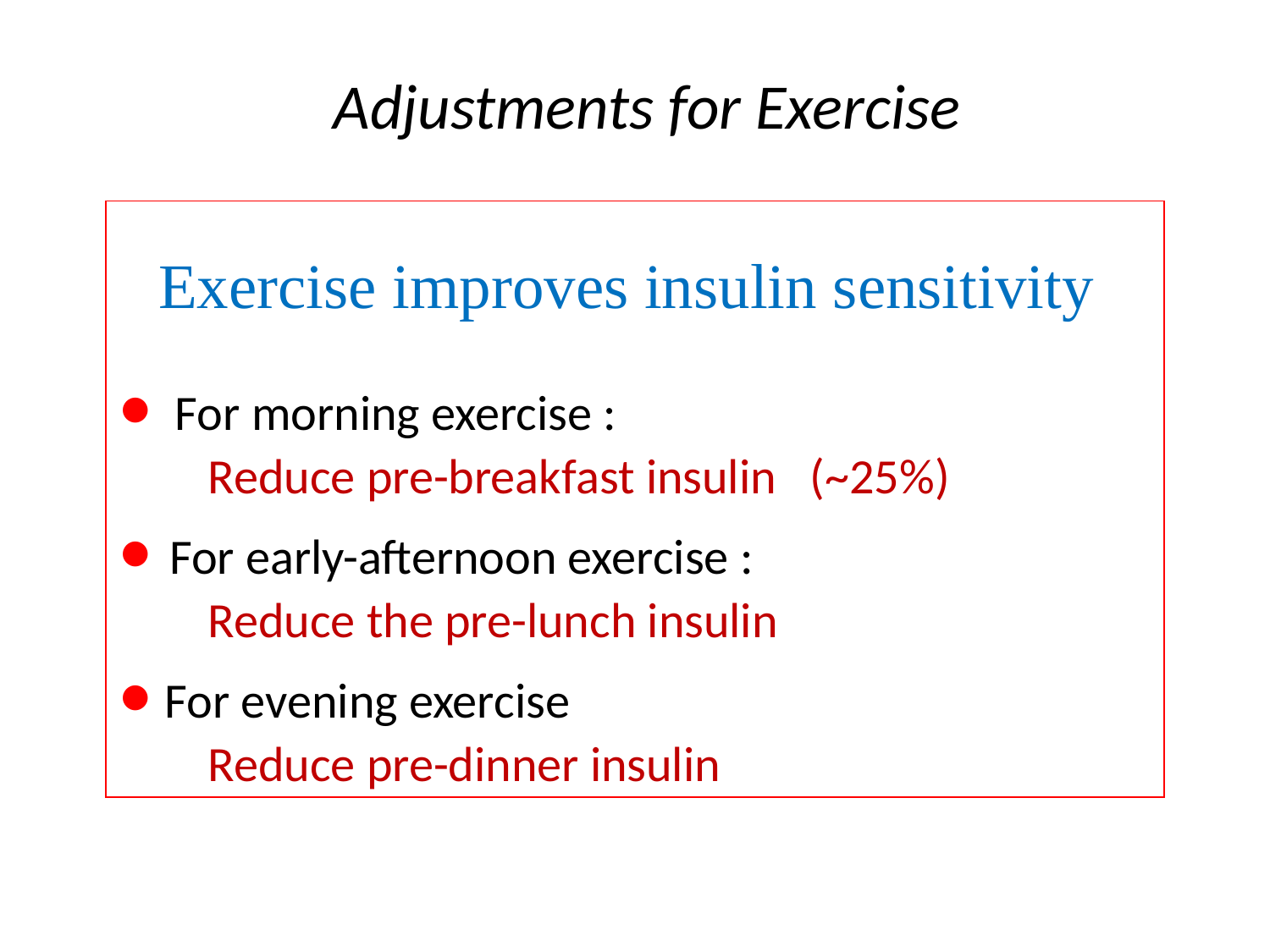

# Adjustments for Exercise

     Exercise improves insulin sensitivity

•   For morning exercise :
        Reduce pre-breakfast insulin   (~25%)
• For early-afternoon exercise :
        Reduce the pre-lunch insulin
• For evening exercise
        Reduce pre-dinner insulin